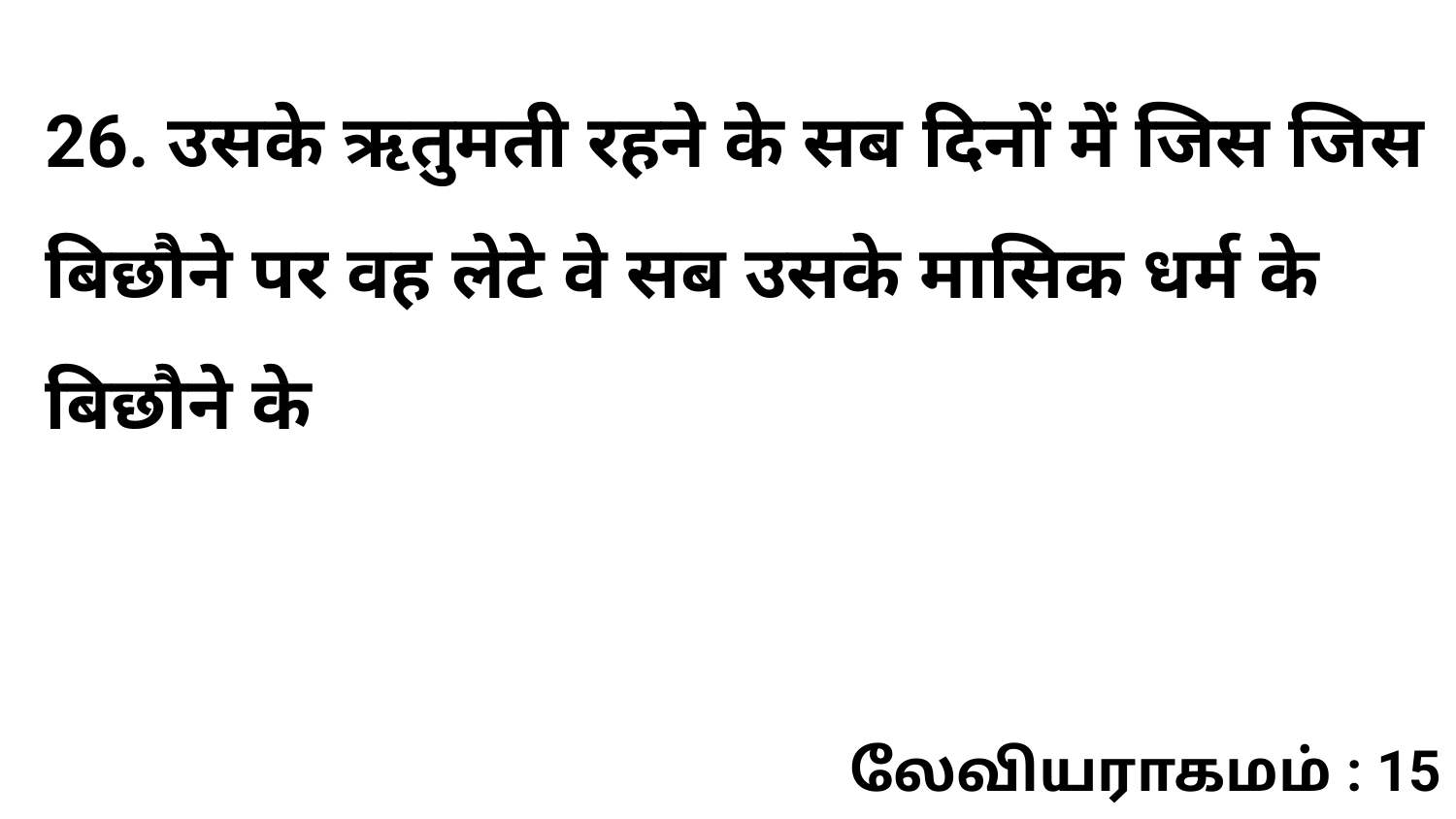

26. उसके ऋतुमती रहने के सब दिनों में जिस जिस बिछौने पर वह लेटे वे सब उसके मासिक धर्म के बिछौने के
லேவியராகமம் : 15